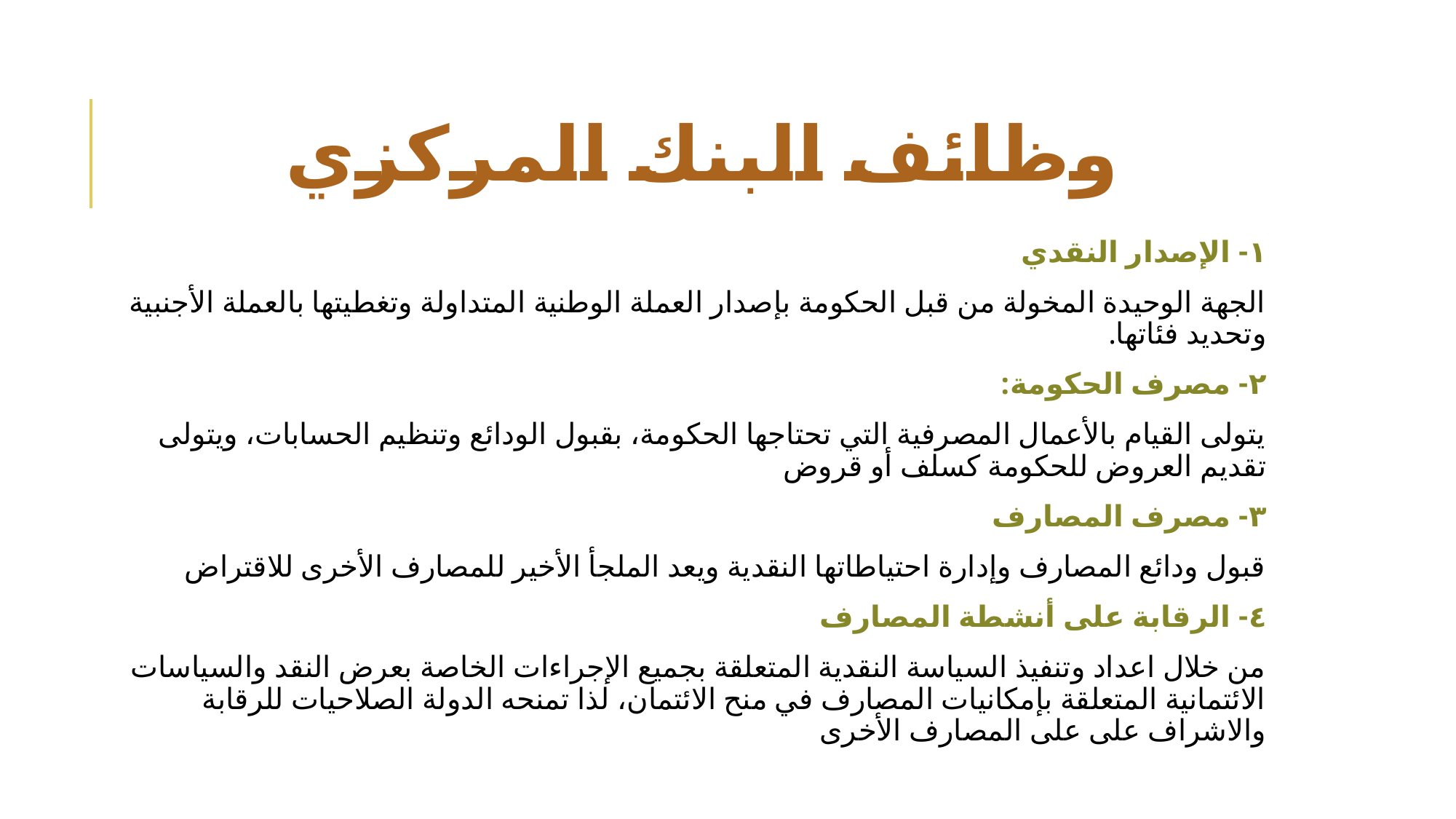

# وظائف البنك المركزي
١- الإصدار النقدي
الجهة الوحيدة المخولة من قبل الحكومة بإصدار العملة الوطنية المتداولة وتغطيتها بالعملة الأجنبية وتحديد فئاتها.
٢- مصرف الحكومة:
يتولى القيام بالأعمال المصرفية التي تحتاجها الحكومة، بقبول الودائع وتنظيم الحسابات، ويتولى تقديم العروض للحكومة كسلف أو قروض
٣- مصرف المصارف
قبول ودائع المصارف وإدارة احتياطاتها النقدية ويعد الملجأ الأخير للمصارف الأخرى للاقتراض
٤- الرقابة على أنشطة المصارف
من خلال اعداد وتنفيذ السياسة النقدية المتعلقة بجميع الإجراءات الخاصة بعرض النقد والسياسات الائتمانية المتعلقة بإمكانيات المصارف في منح الائتمان، لذا تمنحه الدولة الصلاحيات للرقابة والاشراف على على المصارف الأخرى